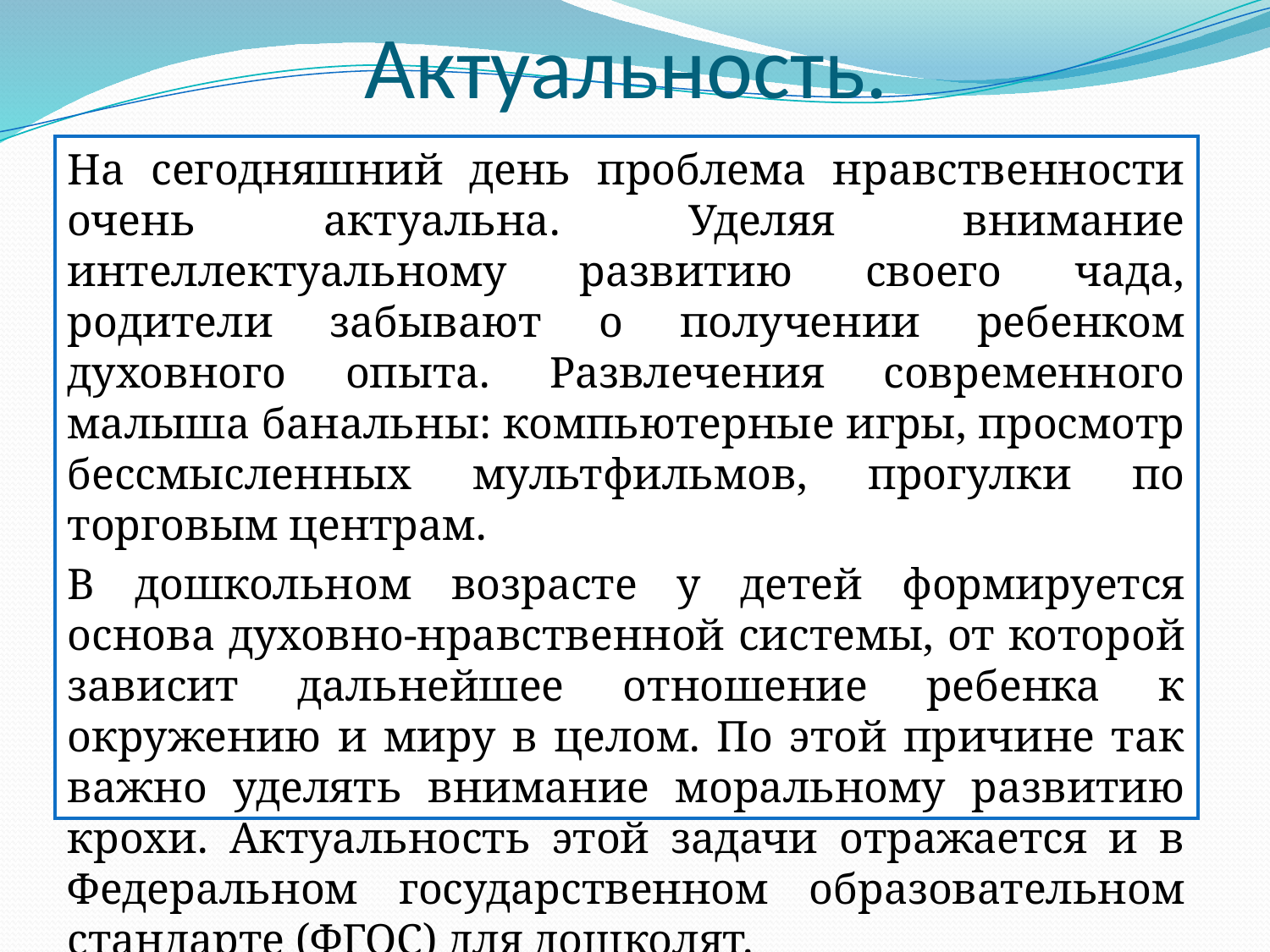

# Актуальность.
На сегодняшний день проблема нравственности очень актуальна. Уделяя внимание интеллектуальному развитию своего чада, родители забывают о получении ребенком духовного опыта. Развлечения современного малыша банальны: компьютерные игры, просмотр бессмысленных мультфильмов, прогулки по торговым центрам.
В дошкольном возрасте у детей формируется основа духовно-нравственной системы, от которой зависит дальнейшее отношение ребенка к окружению и миру в целом. По этой причине так важно уделять внимание моральному развитию крохи. Актуальность этой задачи отражается и в Федеральном государственном образовательном стандарте (ФГОС) для дошколят.